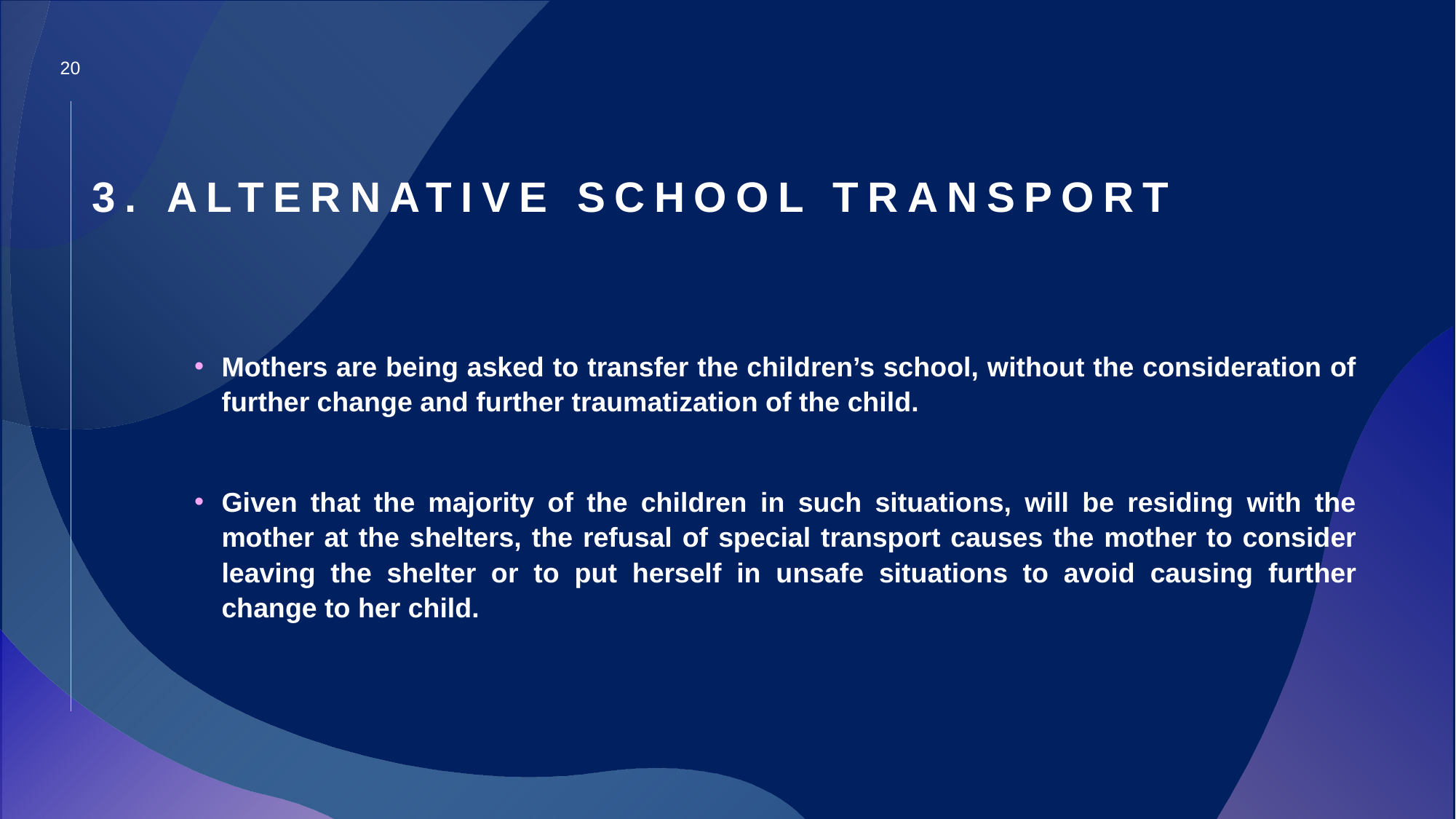

20
# 3. Alternative school Transport
​Mothers are being asked to transfer the children’s school, without the consideration of further change and further traumatization of the child.

Given that the majority of the children in such situations, will be residing with the mother at the shelters, the refusal of special transport causes the mother to consider leaving the shelter or to put herself in unsafe situations to avoid causing further change to her child.